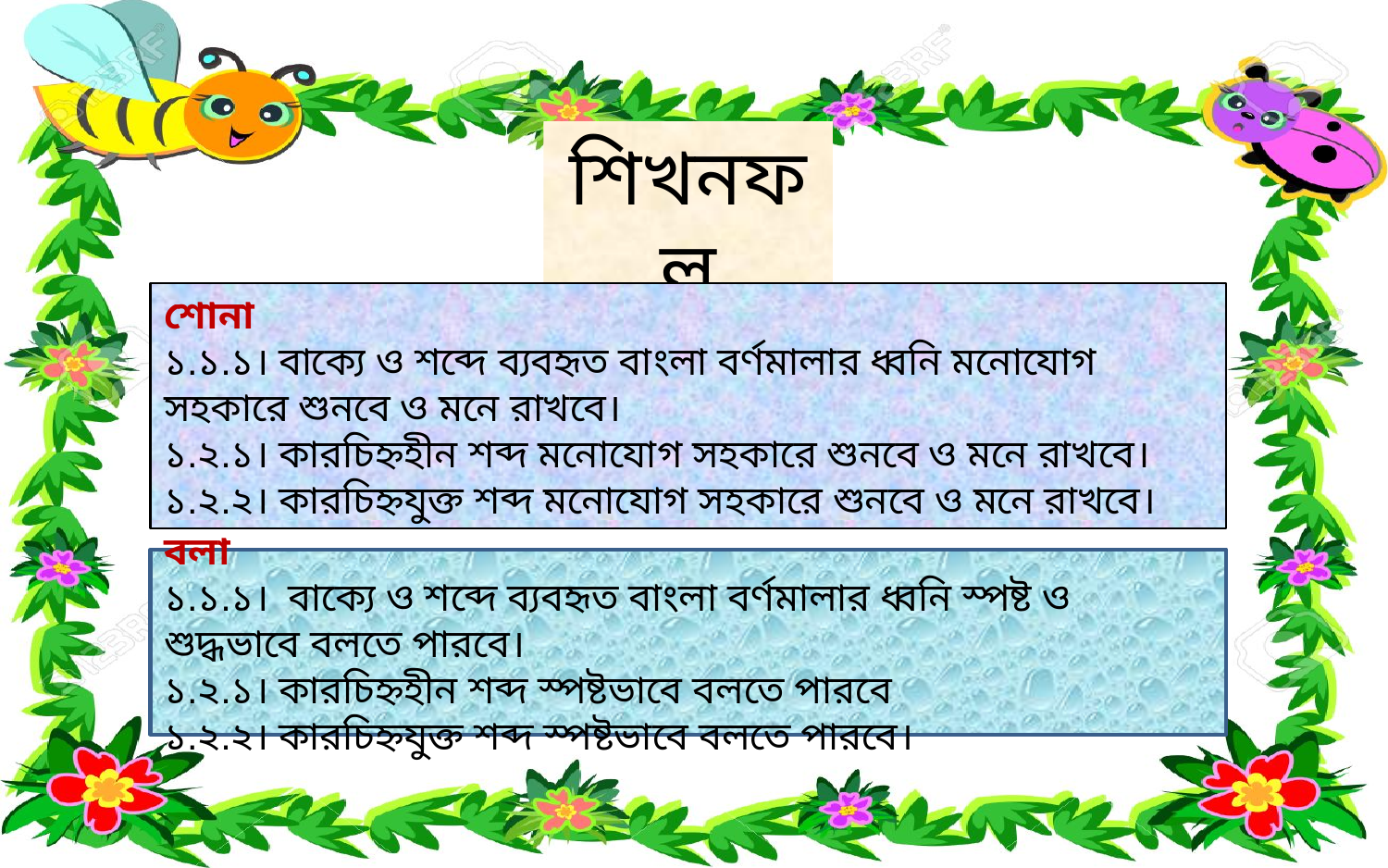

শিখনফল
শোনা
১.১.১। বাক্যে ও শব্দে ব্যবহৃত বাংলা বর্ণমালার ধ্বনি মনোযোগ সহকারে শুনবে ও মনে রাখবে।
১.২.১। কারচিহ্নহীন শব্দ মনোযোগ সহকারে শুনবে ও মনে রাখবে।
১.২.২। কারচিহ্নযুক্ত শব্দ মনোযোগ সহকারে শুনবে ও মনে রাখবে।
বলা
১.১.১।  বাক্যে ও শব্দে ব্যবহৃত বাংলা বর্ণমালার ধ্বনি স্পষ্ট ও শুদ্ধভাবে বলতে পারবে।
১.২.১। কারচিহ্নহীন শব্দ স্পষ্টভাবে বলতে পারবে
১.২.২। কারচিহ্নযুক্ত শব্দ স্পষ্টভাবে বলতে পারবে।